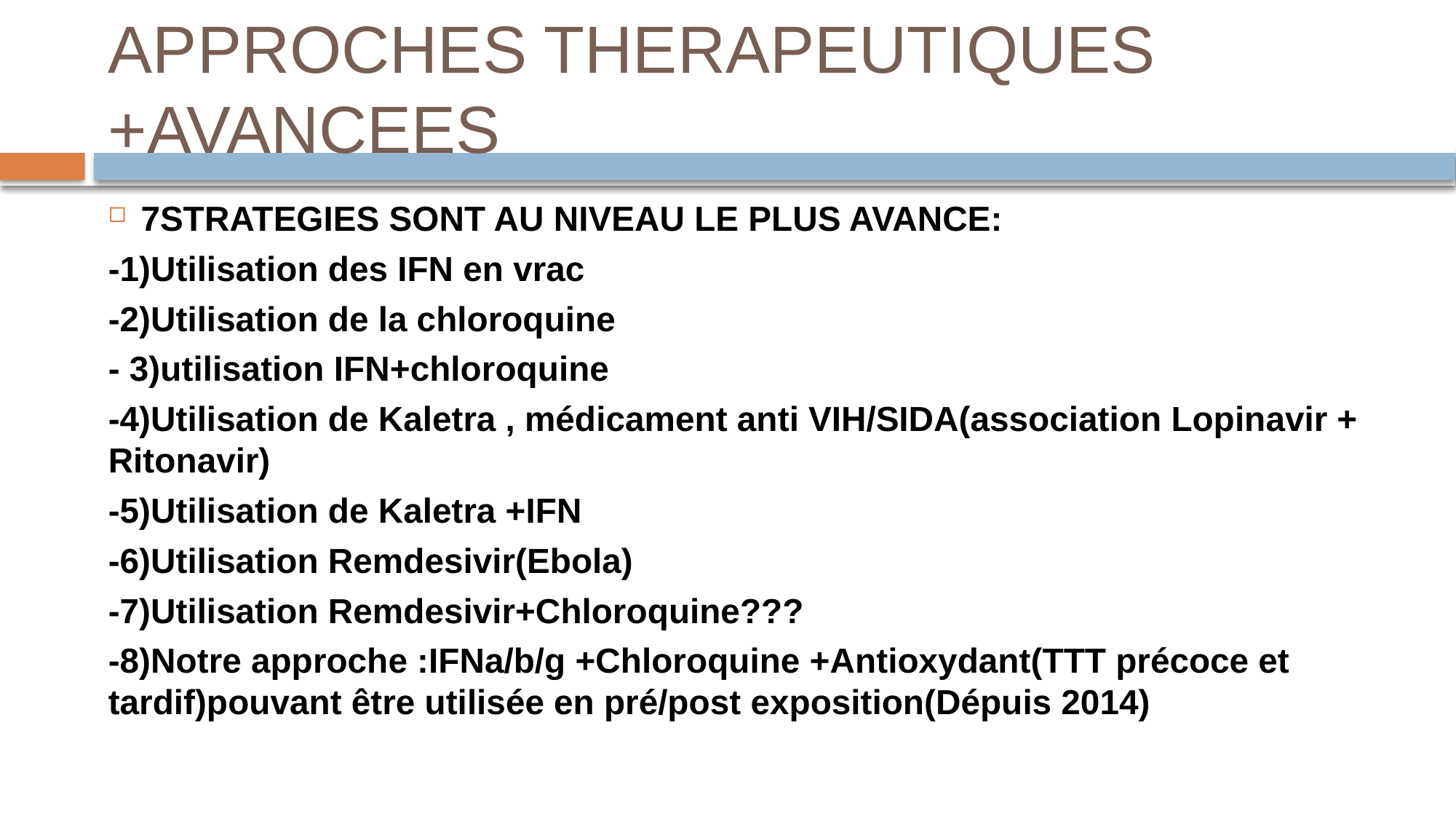

# APPROCHES THERAPEUTIQUES +AVANCEES
7STRATEGIES SONT AU NIVEAU LE PLUS AVANCE:
-1)Utilisation des IFN en vrac
-2)Utilisation de la chloroquine
- 3)utilisation IFN+chloroquine
-4)Utilisation de Kaletra , médicament anti VIH/SIDA(association Lopinavir + Ritonavir)
-5)Utilisation de Kaletra +IFN
-6)Utilisation Remdesivir(Ebola)
-7)Utilisation Remdesivir+Chloroquine???
-8)Notre approche :IFNa/b/g +Chloroquine +Antioxydant(TTT précoce et tardif)pouvant être utilisée en pré/post exposition(Dépuis 2014)